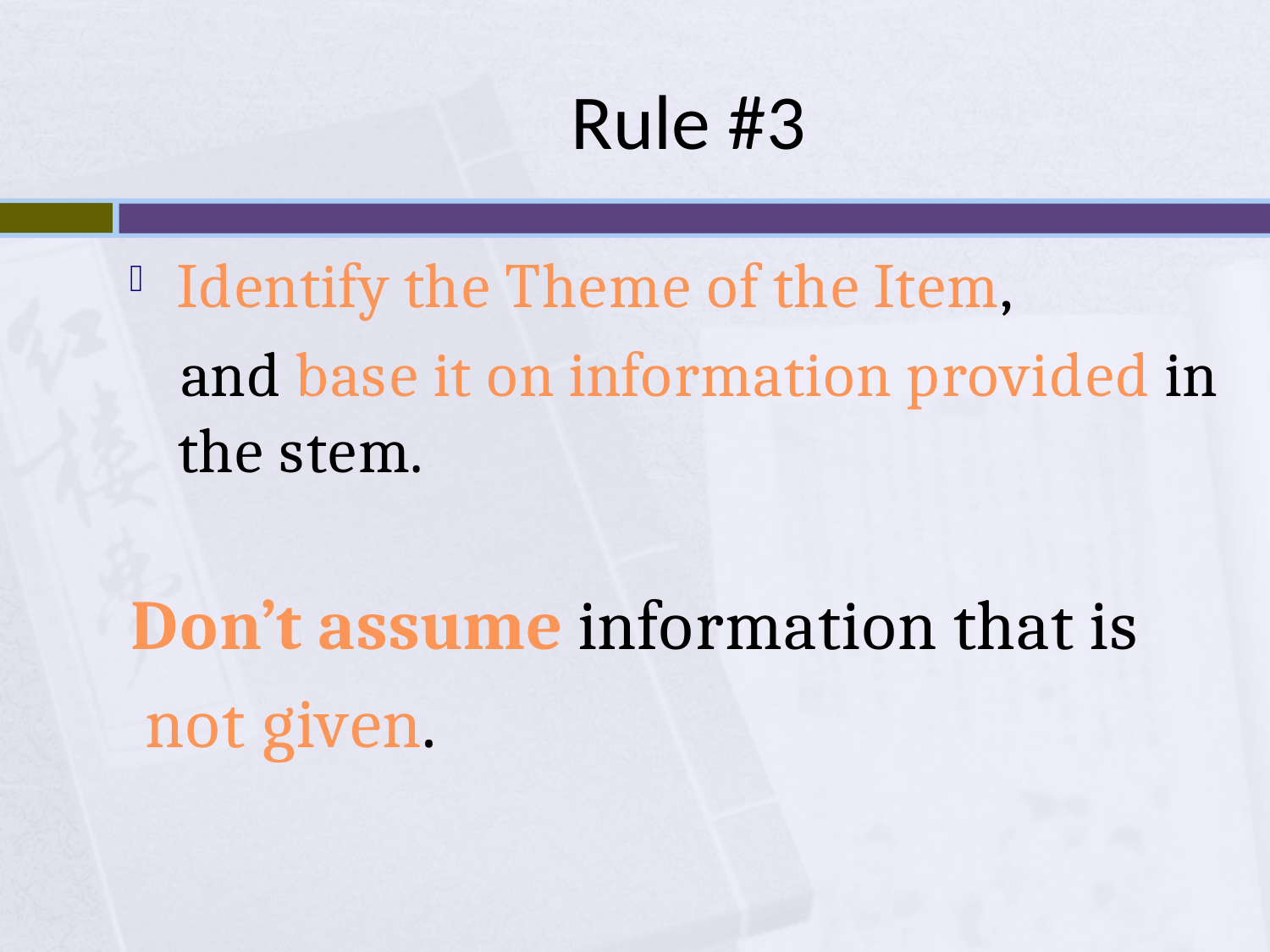

# Rule #3
Identify the Theme of the Item,
    and base it on information provided in the stem.

Don’t assume information that is
 not given.